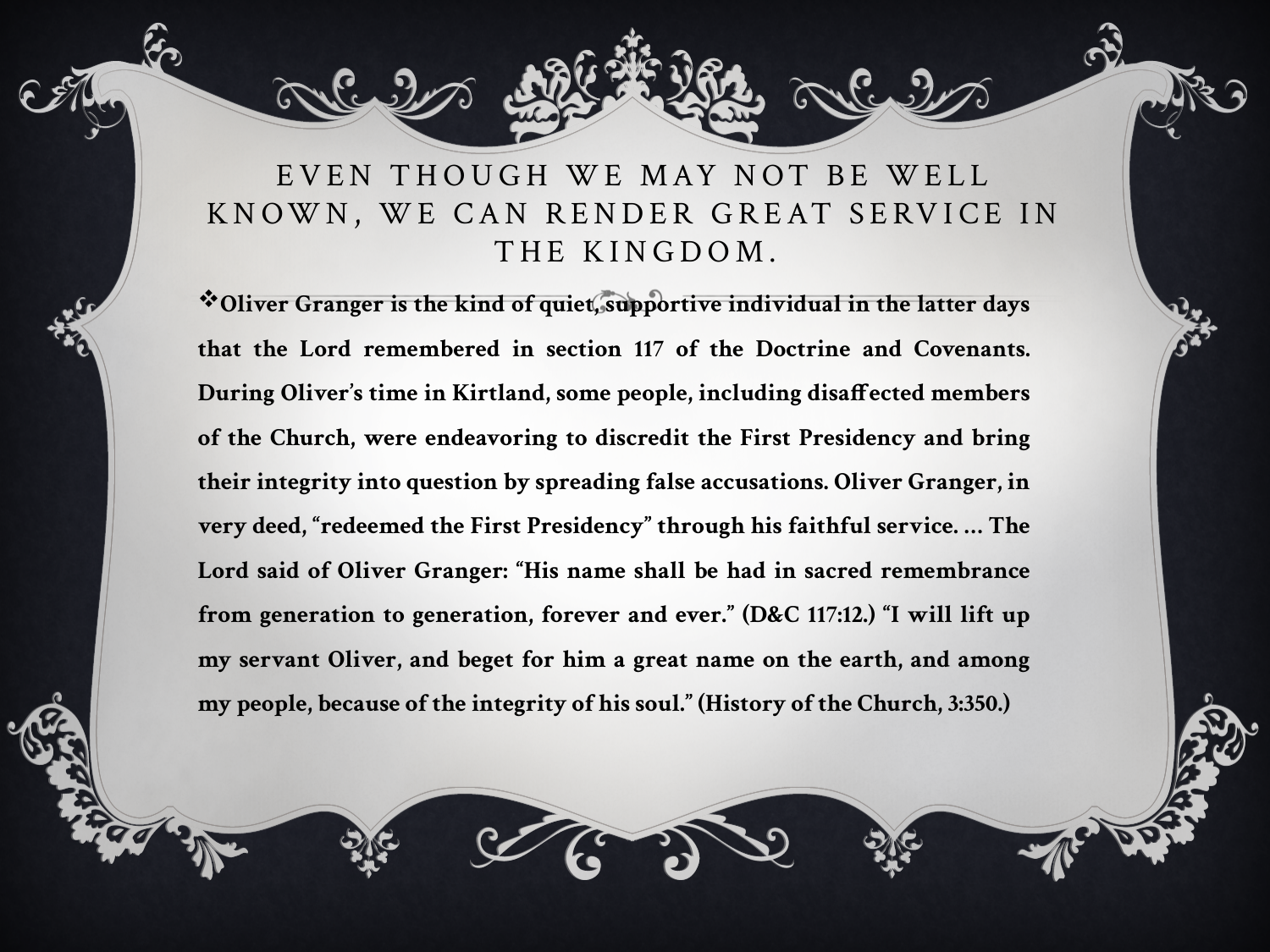

# Even though we may not be well known, we can render great service in the kingdom.
Oliver Granger is the kind of quiet, supportive individual in the latter days that the Lord remembered in section 117 of the Doctrine and Covenants. During Oliver’s time in Kirtland, some people, including disaffected members of the Church, were endeavoring to discredit the First Presidency and bring their integrity into question by spreading false accusations. Oliver Granger, in very deed, “redeemed the First Presidency” through his faithful service. … The Lord said of Oliver Granger: “His name shall be had in sacred remembrance from generation to generation, forever and ever.” (D&C 117:12.) “I will lift up my servant Oliver, and beget for him a great name on the earth, and among my people, because of the integrity of his soul.” (History of the Church, 3:350.)